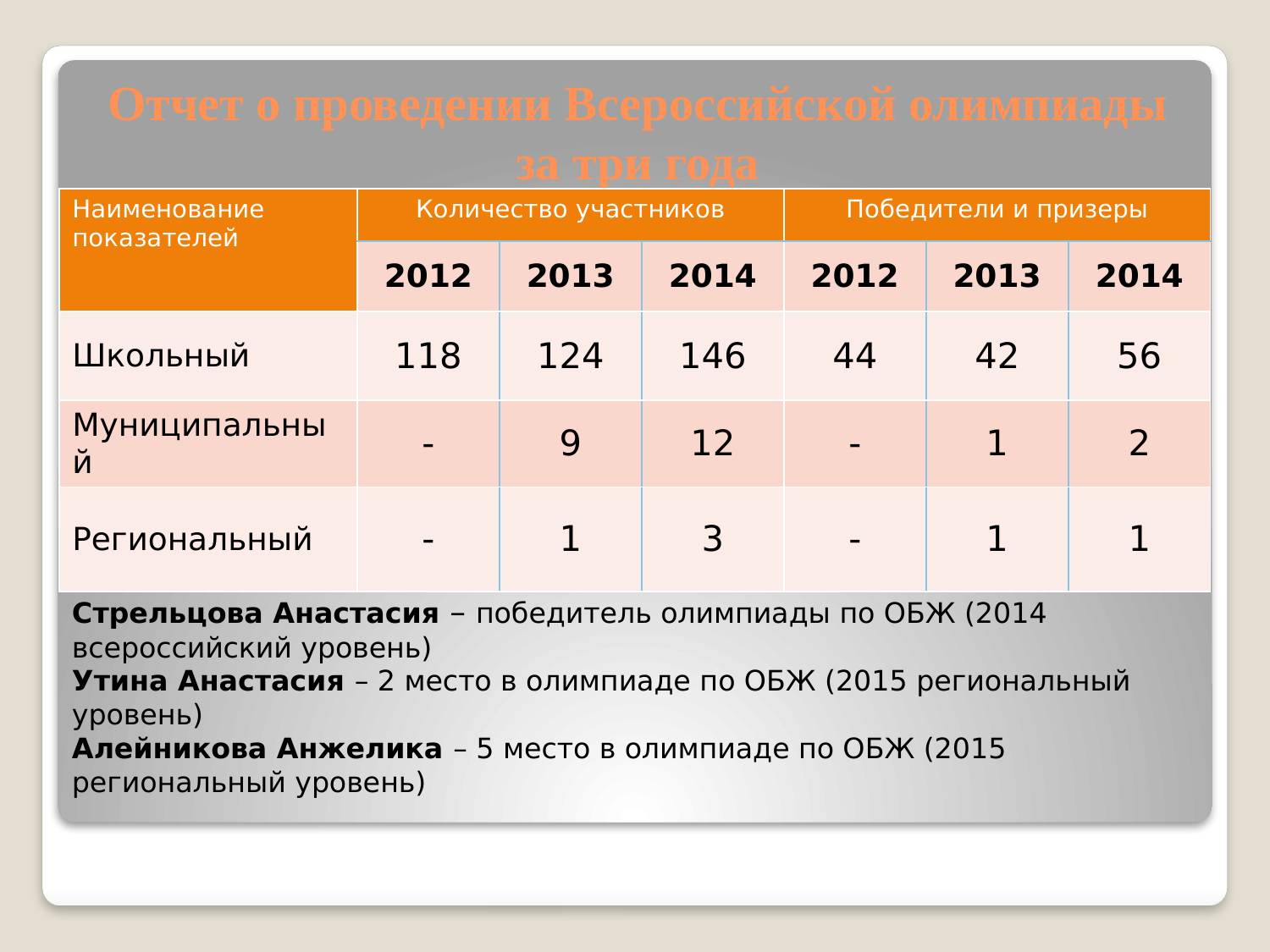

# Отчет о проведении Всероссийской олимпиады за три года
| Наименование показателей | Количество участников |  |  | Победители и призеры |  |  |
| --- | --- | --- | --- | --- | --- | --- |
|  | 2012 | 2013 | 2014 | 2012 | 2013 | 2014 |
| Школьный | 118 | 124 | 146 | 44 | 42 | 56 |
| Муниципальный | - | 9 | 12 | - | 1 | 2 |
| Региональный | - | 1 | 3 | - | 1 | 1 |
Стрельцова Анастасия – победитель олимпиады по ОБЖ (2014 всероссийский уровень)
Утина Анастасия – 2 место в олимпиаде по ОБЖ (2015 региональный уровень)
Алейникова Анжелика – 5 место в олимпиаде по ОБЖ (2015 региональный уровень)